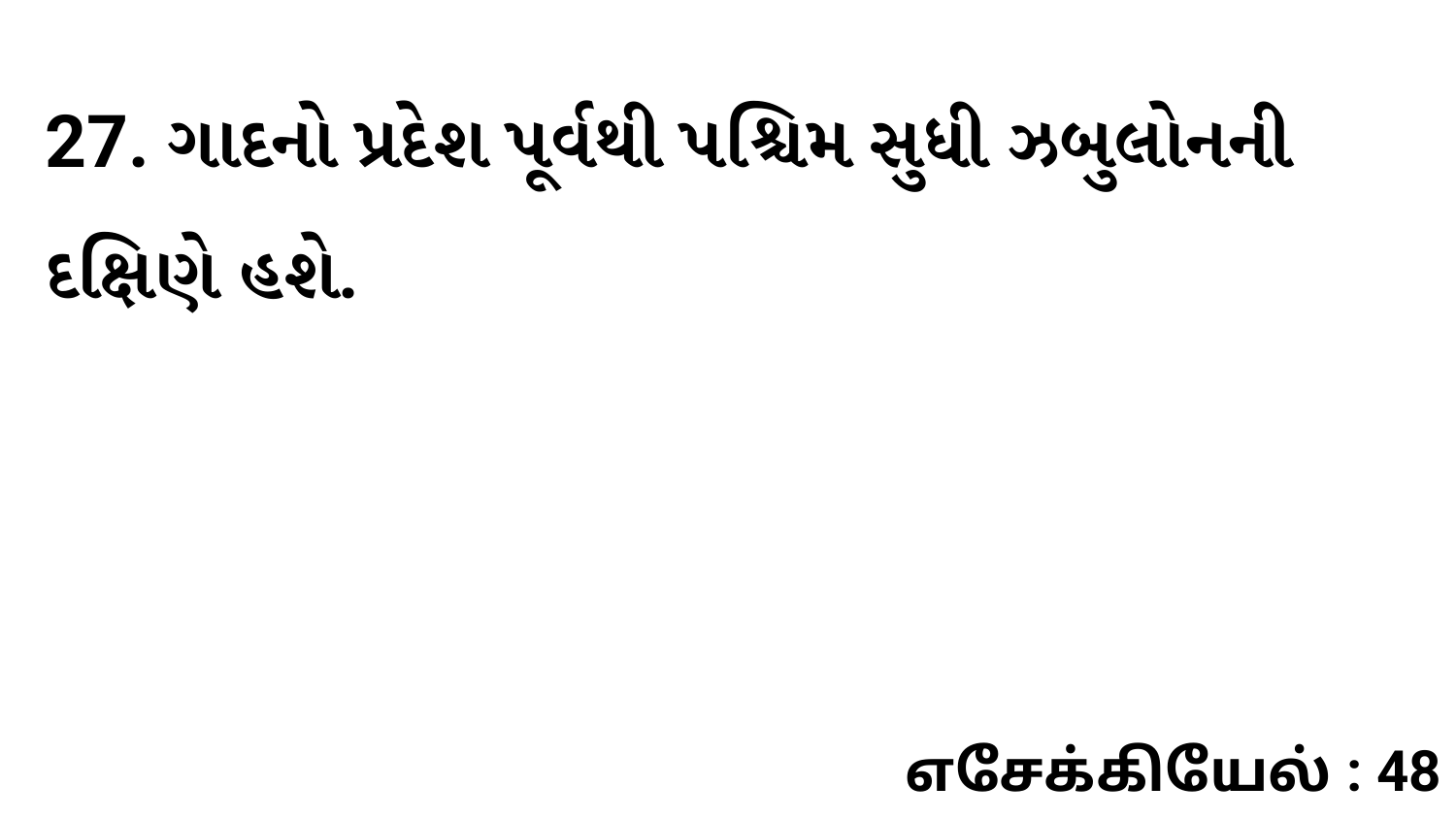

27. ગાદનો પ્રદેશ પૂર્વથી પશ્ચિમ સુધી ઝબુલોનની દક્ષિણે હશે.
எசேக்கியேல் : 48